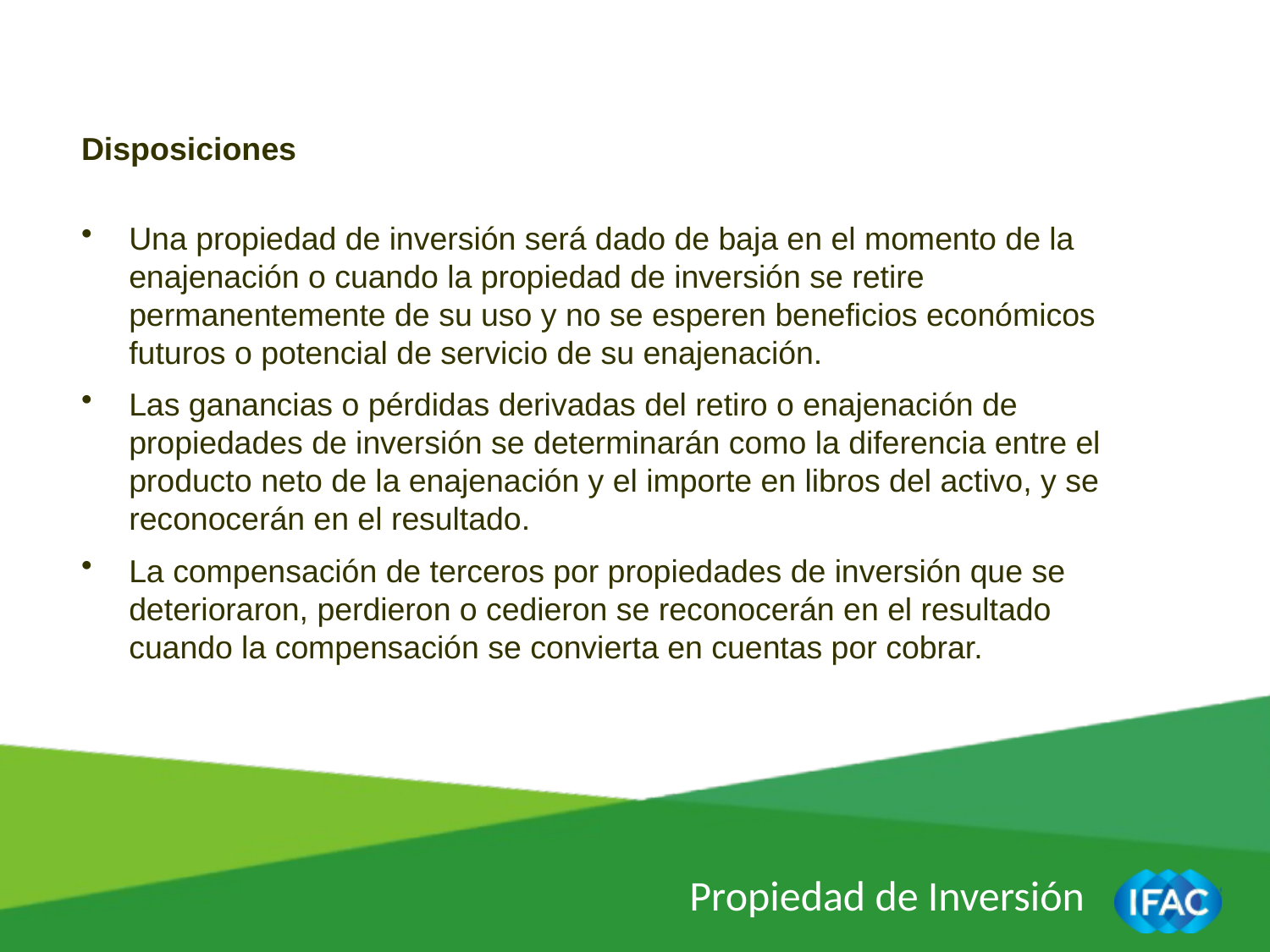

Disposiciones

Una propiedad de inversión será dado de baja en el momento de la enajenación o cuando la propiedad de inversión se retire permanentemente de su uso y no se esperen beneficios económicos futuros o potencial de servicio de su enajenación.
Las ganancias o pérdidas derivadas del retiro o enajenación de propiedades de inversión se determinarán como la diferencia entre el producto neto de la enajenación y el importe en libros del activo, y se reconocerán en el resultado.
La compensación de terceros por propiedades de inversión que se deterioraron, perdieron o cedieron se reconocerán en el resultado cuando la compensación se convierta en cuentas por cobrar.

Propiedad de Inversión